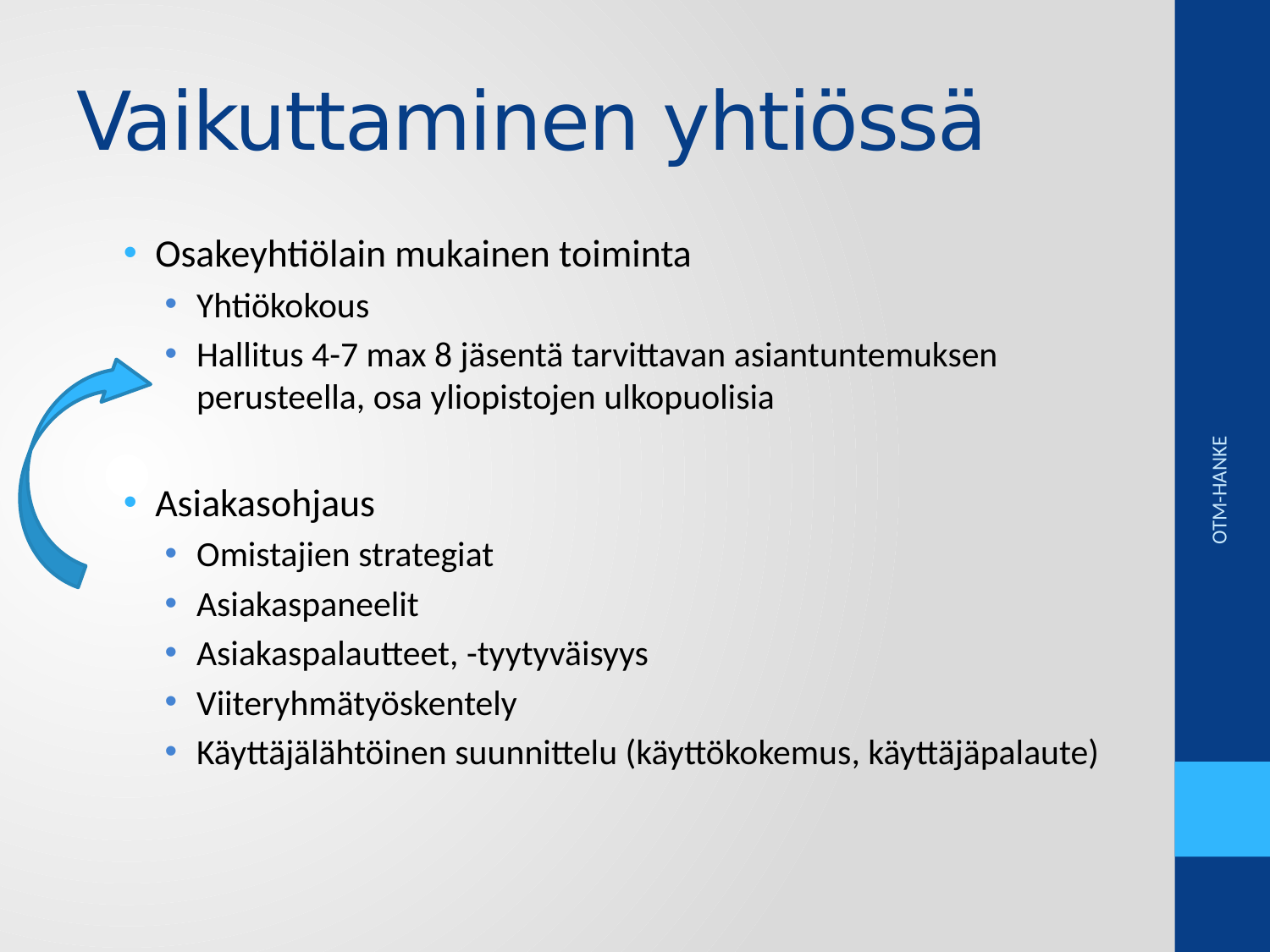

# Vaikuttaminen yhtiössä
Osakeyhtiölain mukainen toiminta
Yhtiökokous
Hallitus 4-7 max 8 jäsentä tarvittavan asiantuntemuksen perusteella, osa yliopistojen ulkopuolisia

Asiakasohjaus
Omistajien strategiat
Asiakaspaneelit
Asiakaspalautteet, -tyytyväisyys
Viiteryhmätyöskentely
Käyttäjälähtöinen suunnittelu (käyttökokemus, käyttäjäpalaute)

OTM-HANKE